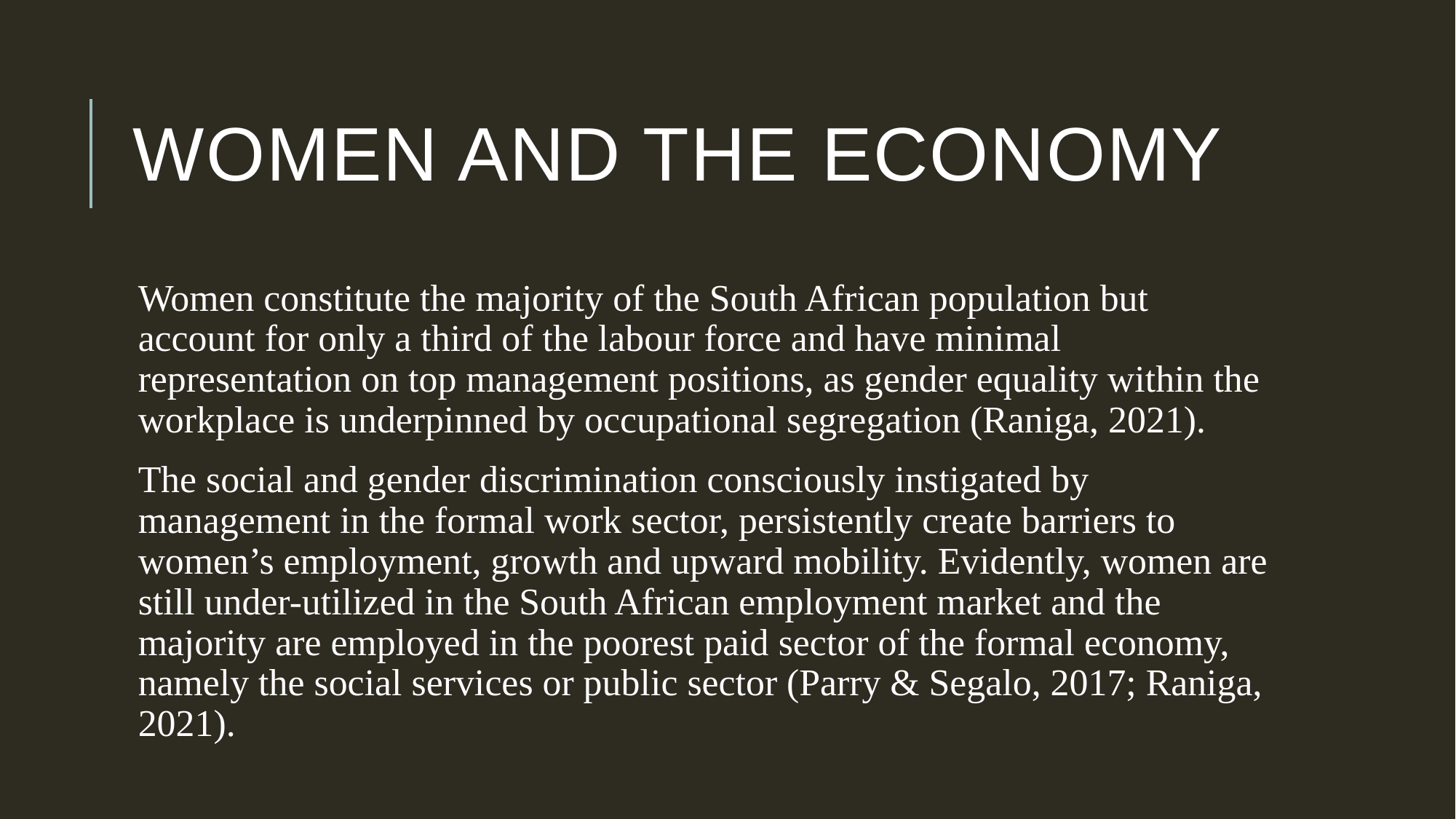

# Women and the Economy
Women constitute the majority of the South African population but account for only a third of the labour force and have minimal representation on top management positions, as gender equality within the workplace is underpinned by occupational segregation (Raniga, 2021).
The social and gender discrimination consciously instigated by  management in the formal work sector, persistently create barriers to women’s employment, growth and upward mobility. Evidently, women are still under-utilized in the South African employment market and the majority are employed in the poorest paid sector of the formal economy, namely the social services or public sector (Parry & Segalo, 2017; Raniga, 2021).